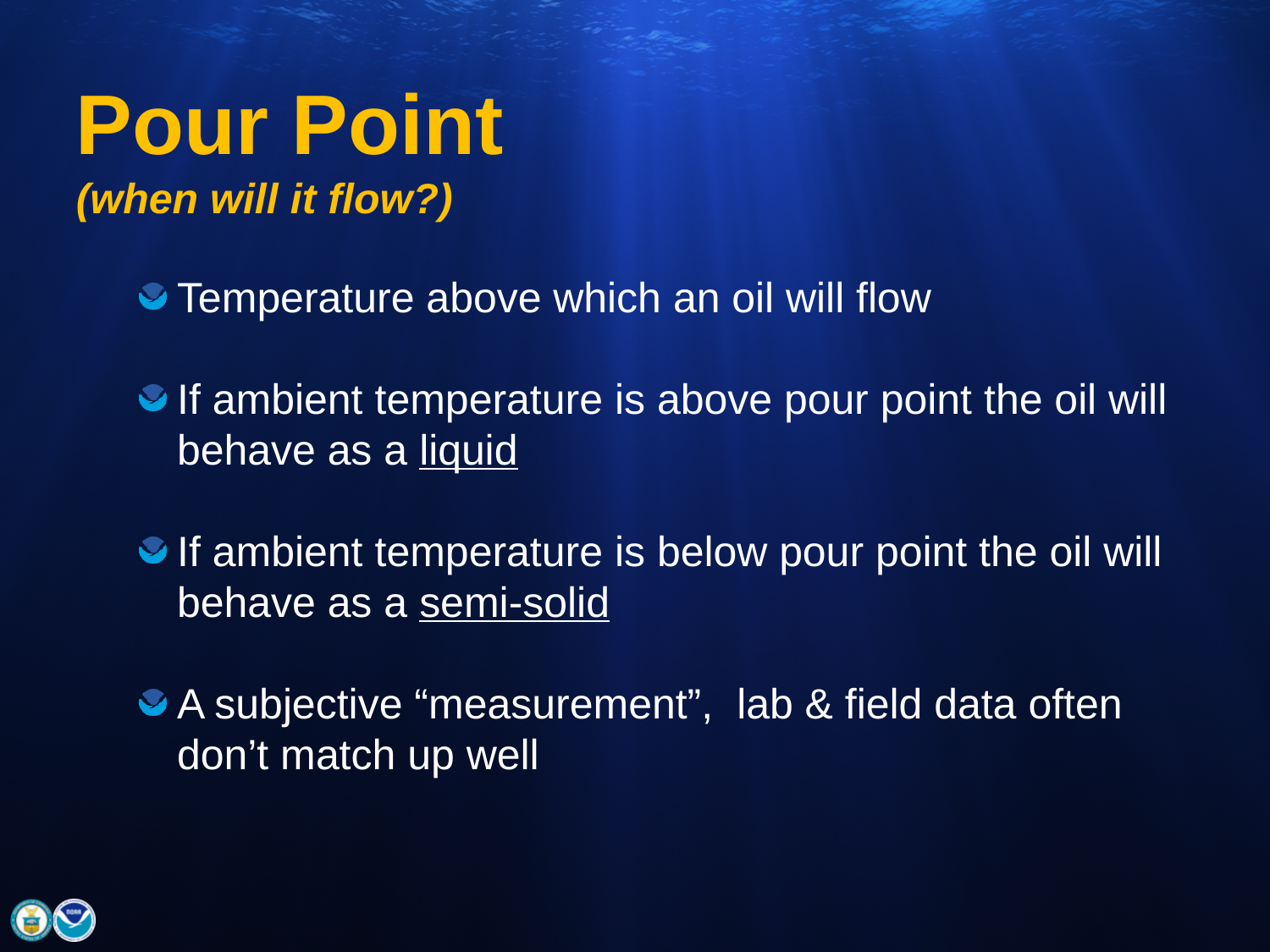

Pour Point
(when will it flow?)
Temperature above which an oil will flow

If ambient temperature is above pour point the oil will behave as a liquid

If ambient temperature is below pour point the oil will behave as a semi-solid

A subjective “measurement”,  lab & field data often don’t match up well